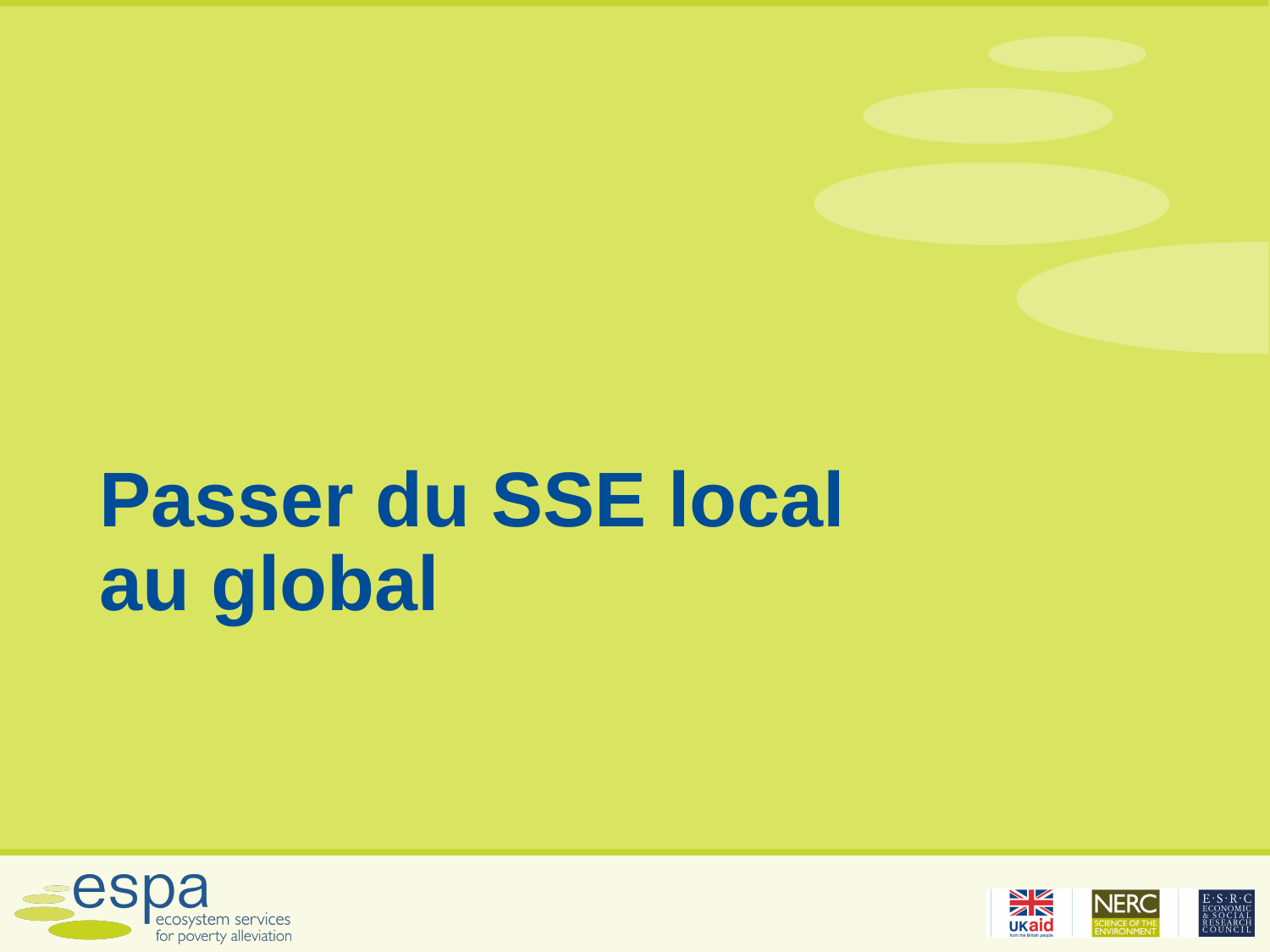

# Passer du SSE local au global